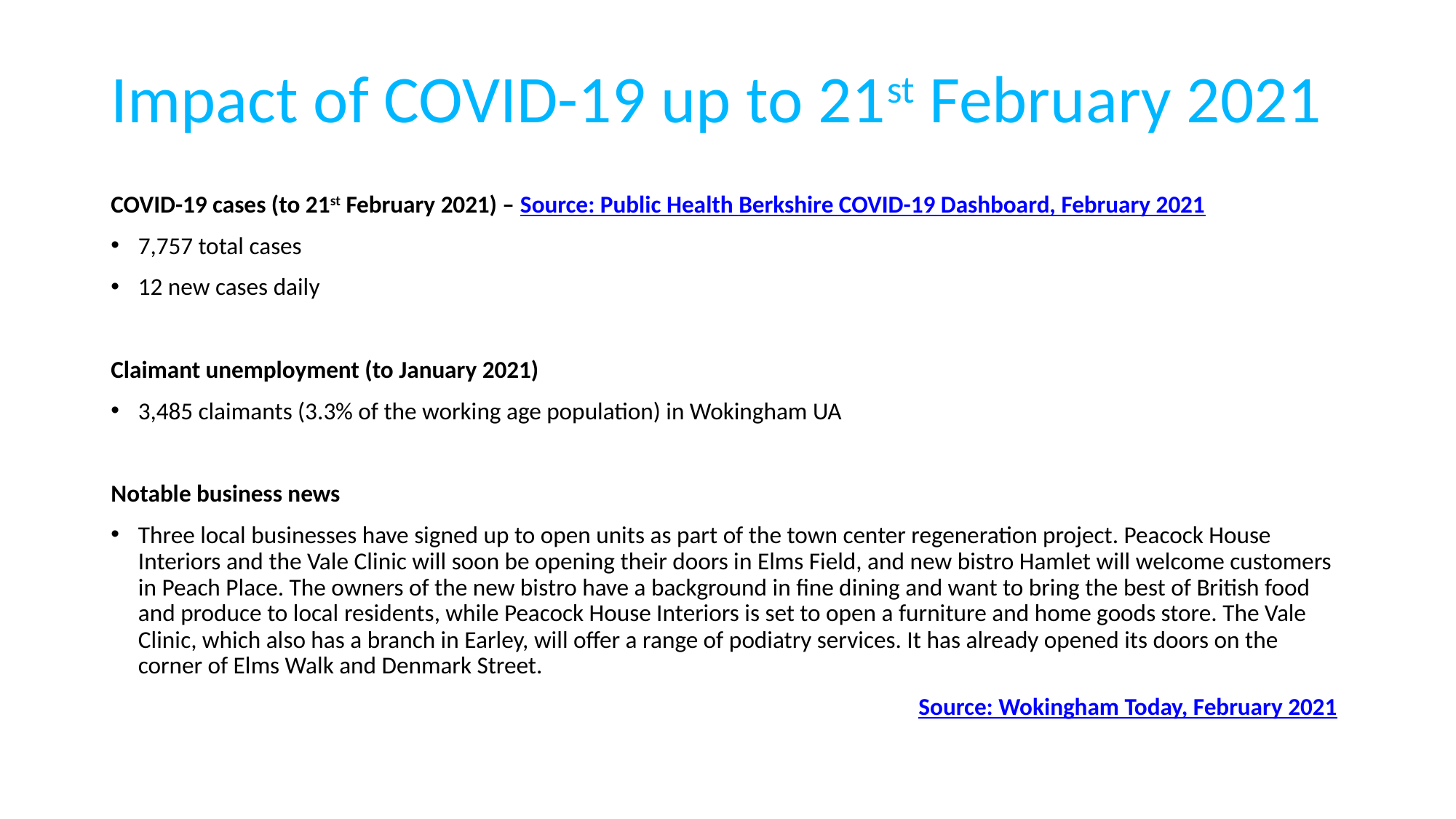

# Impact of COVID-19 up to 21st February 2021
COVID-19 cases (to 21st February 2021) – Source: Public Health Berkshire COVID-19 Dashboard, February 2021
7,757 total cases
12 new cases daily

Claimant unemployment (to January 2021)
3,485 claimants (3.3% of the working age population) in Wokingham UA

Notable business news
Three local businesses have signed up to open units as part of the town center regeneration project. Peacock House Interiors and the Vale Clinic will soon be opening their doors in Elms Field, and new bistro Hamlet will welcome customers in Peach Place. The owners of the new bistro have a background in fine dining and want to bring the best of British food and produce to local residents, while Peacock House Interiors is set to open a furniture and home goods store. The Vale Clinic, which also has a branch in Earley, will offer a range of podiatry services. It has already opened its doors on the corner of Elms Walk and Denmark Street.
							        Source: Wokingham Today, February 2021